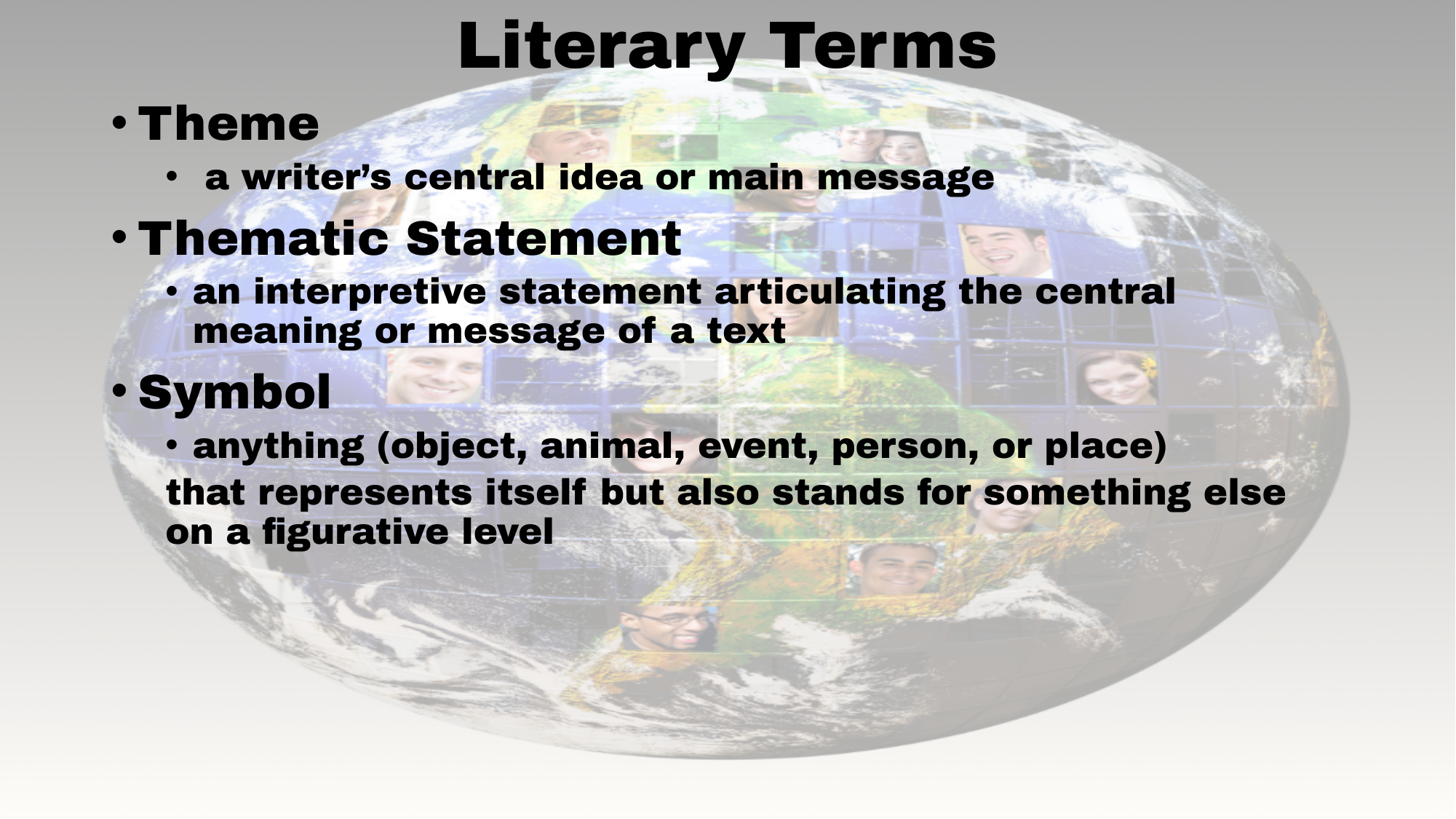

# Literary Terms
Theme
 a writer’s central idea or main message
Thematic Statement
an interpretive statement articulating the central meaning or message of a text
Symbol
anything (object, animal, event, person, or place)
that represents itself but also stands for something else on a figurative level